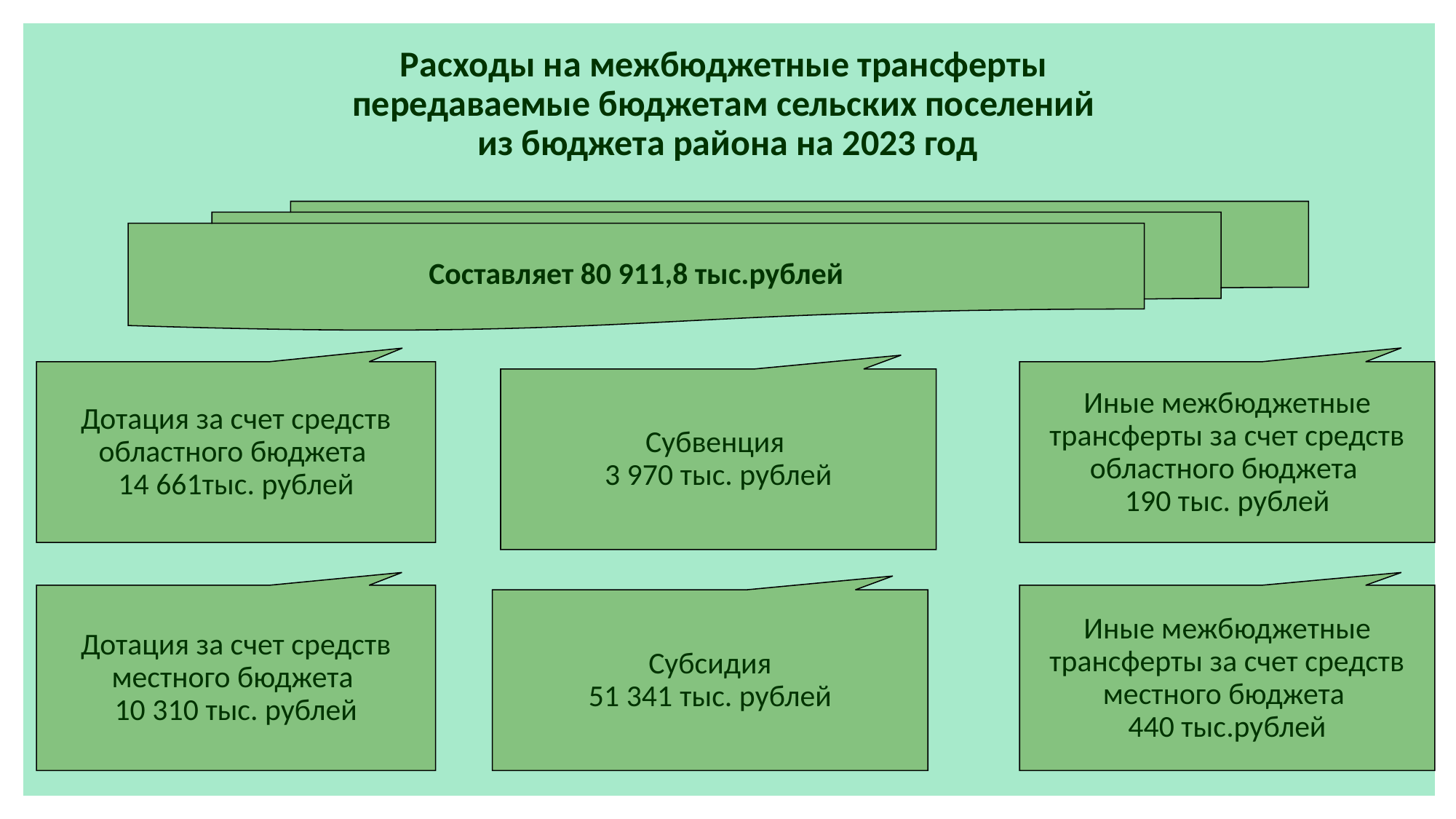

Расходы на межбюджетные трансферты
передаваемые бюджетам сельских поселений
из бюджета района на 2023 год
Составляет 80 911,8 тыс.рублей
Дотация за счет средств областного бюджета
14 661тыс. рублей
Иные межбюджетные трансферты за счет средств областного бюджета
190 тыс. рублей
Субвенция
3 970 тыс. рублей
Дотация за счет средств местного бюджета
10 310 тыс. рублей
Иные межбюджетные трансферты за счет средств местного бюджета
440 тыс.рублей
Субсидия
51 341 тыс. рублей